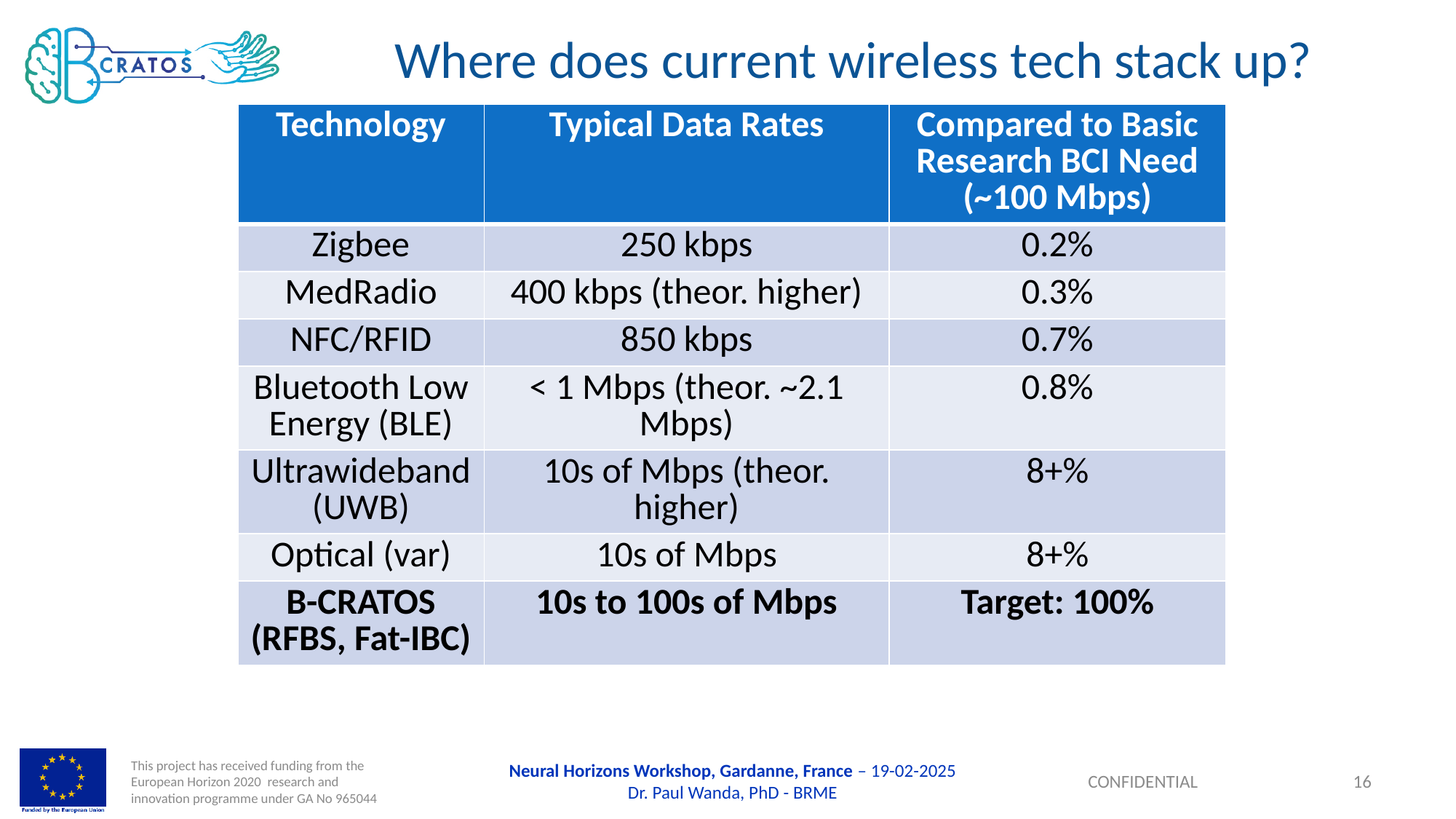

# Where does current wireless tech stack up?
| Technology | Typical Data Rates | Compared to Basic Research BCI Need (~100 Mbps) |
| --- | --- | --- |
| Zigbee | 250 kbps | 0.2% |
| MedRadio | 400 kbps (theor. higher) | 0.3% |
| NFC/RFID | 850 kbps | 0.7% |
| Bluetooth Low Energy (BLE) | < 1 Mbps (theor. ~2.1 Mbps) | 0.8% |
| Ultrawideband (UWB) | 10s of Mbps (theor. higher) | 8+% |
| Optical (var) | 10s of Mbps | 8+% |
| B-CRATOS (RFBS, Fat-IBC) | 10s to 100s of Mbps | Target: 100% |
Neural Horizons Workshop, Gardanne, France – 19-02-2025
Dr. Paul Wanda, PhD - BRME
16